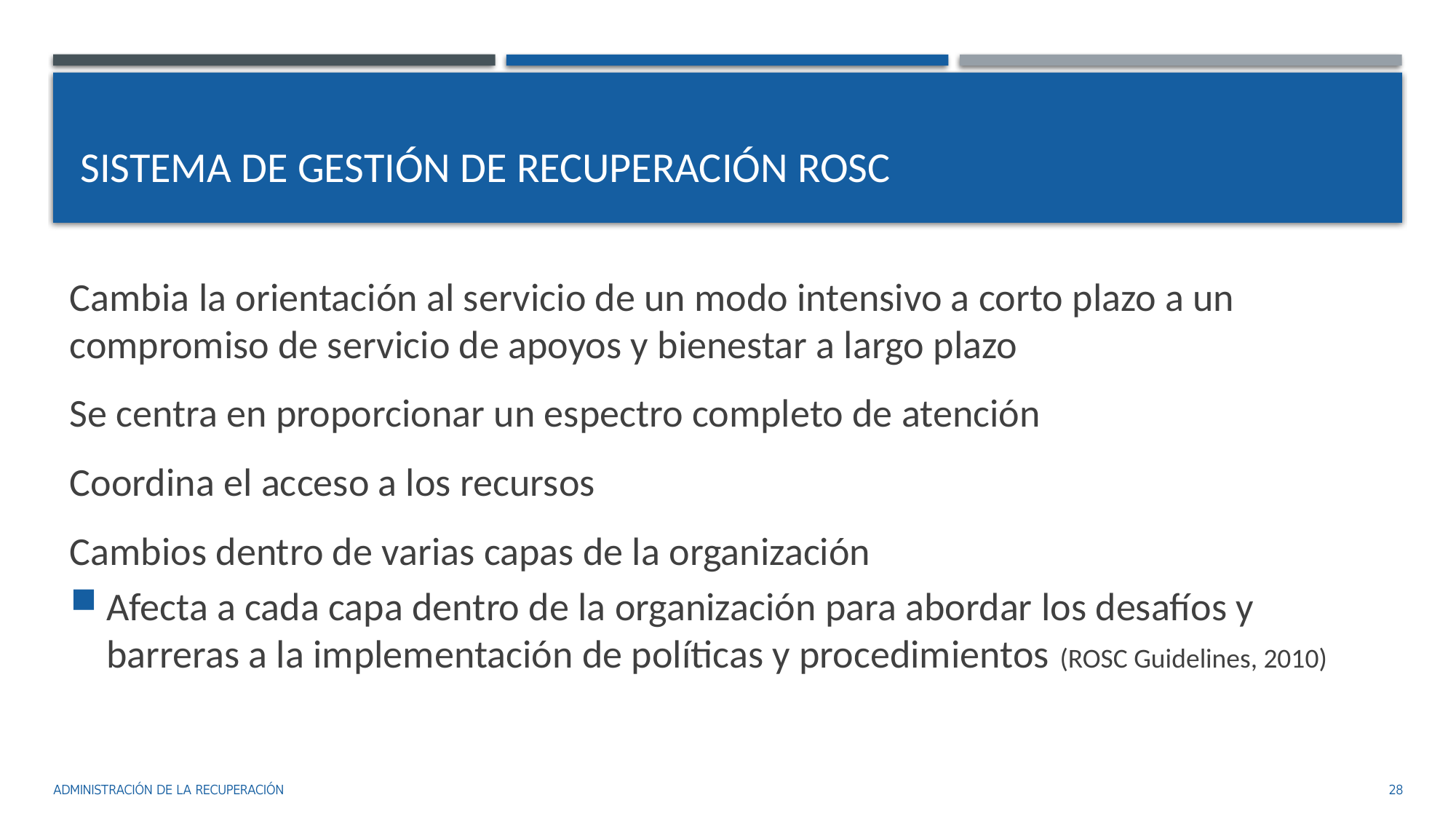

# Sistema de gestión de recuperación Rosc

Cambia la orientación al servicio de un modo intensivo a corto plazo a un compromiso de servicio de apoyos y bienestar a largo plazo
Se centra en proporcionar un espectro completo de atención
Coordina el acceso a los recursos
Cambios dentro de varias capas de la organización
Afecta a cada capa dentro de la organización para abordar los desafíos y barreras a la implementación de políticas y procedimientos (ROSC Guidelines, 2010)

28
administración de la recuperación